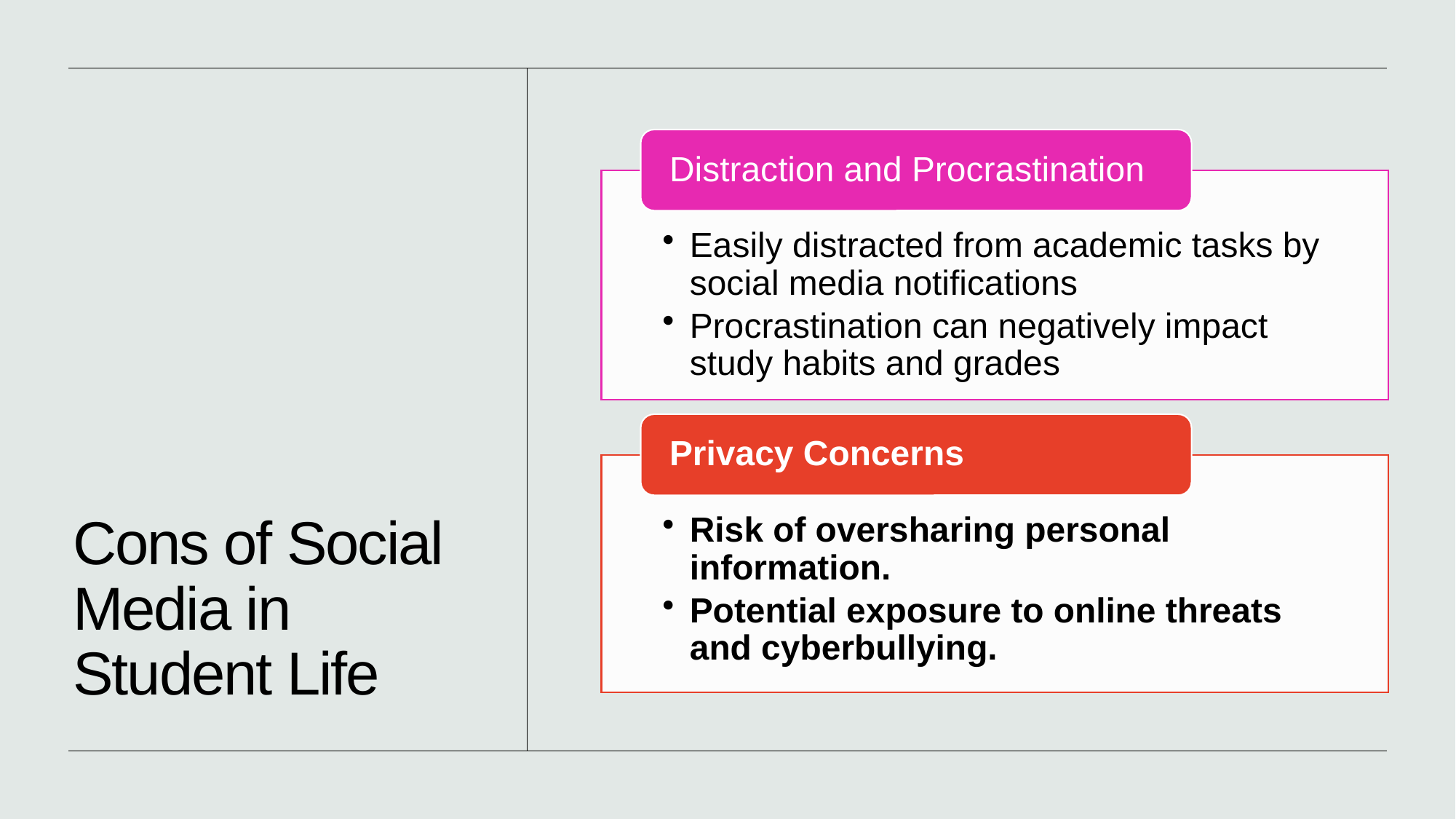

# Cons of Social Media in Student Life
Easily distracted from academic tasks by social media notifications
Procrastination can negatively impact study habits and grades
Distraction and Procrastination
Risk of oversharing personal information.
Potential exposure to online threats and cyberbullying.
Privacy Concerns